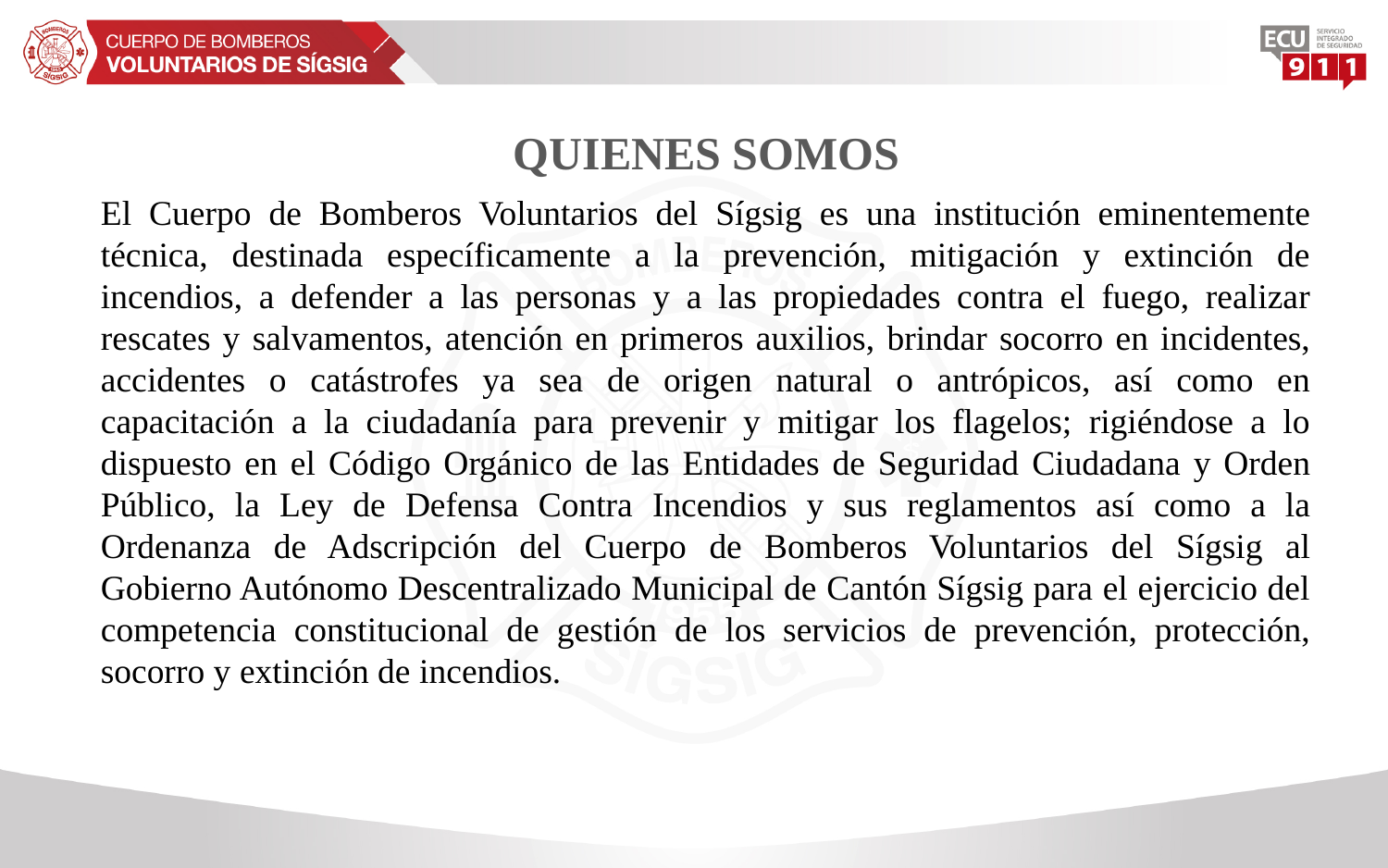

QUIENES SOMOS
El Cuerpo de Bomberos Voluntarios del Sígsig es una institución eminentemente técnica, destinada específicamente a la prevención, mitigación y extinción de incendios, a defender a las personas y a las propiedades contra el fuego, realizar rescates y salvamentos, atención en primeros auxilios, brindar socorro en incidentes, accidentes o catástrofes ya sea de origen natural o antrópicos, así como en capacitación a la ciudadanía para prevenir y mitigar los flagelos; rigiéndose a lo dispuesto en el Código Orgánico de las Entidades de Seguridad Ciudadana y Orden Público, la Ley de Defensa Contra Incendios y sus reglamentos así como a la Ordenanza de Adscripción del Cuerpo de Bomberos Voluntarios del Sígsig al Gobierno Autónomo Descentralizado Municipal de Cantón Sígsig para el ejercicio del competencia constitucional de gestión de los servicios de prevención, protección, socorro y extinción de incendios.